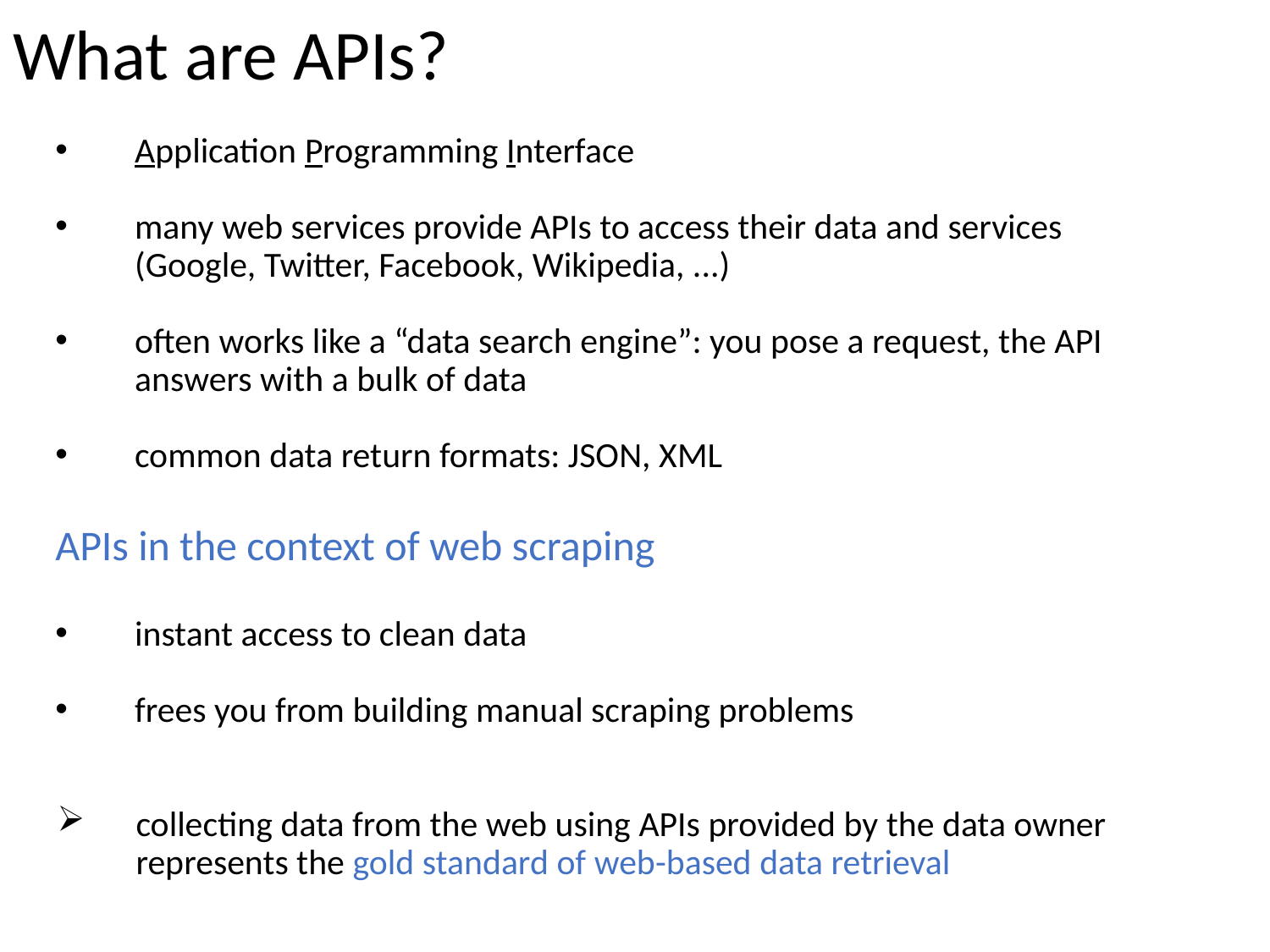

What are APIs?
Application Programming Interface

many web services provide APIs to access their data and services (Google, Twitter, Facebook, Wikipedia, ...)

often works like a “data search engine”: you pose a request, the API answers with a bulk of data

common data return formats: JSON, XML

APIs in the context of web scraping

instant access to clean data

frees you from building manual scraping problems

collecting data from the web using APIs provided by the data owner represents the gold standard of web-based data retrieval